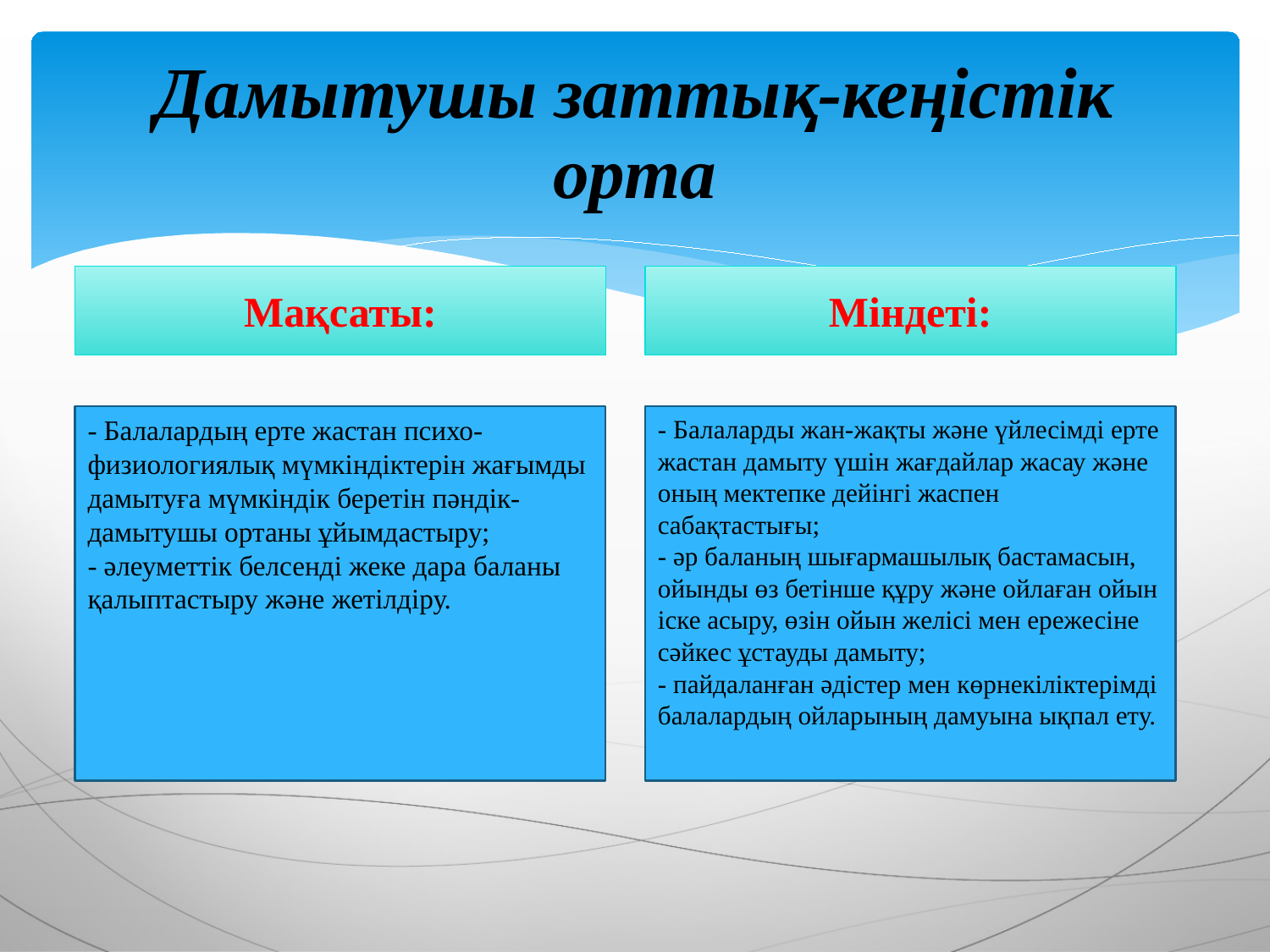

# Дамытушы заттық-кеңістік орта
Мақсаты:
Міндеті:
- Балалардың ерте жастан психо-физиологиялық мүмкіндіктерін жағымды дамытуға мүмкіндік беретін пәндік-дамытушы ортаны ұйымдастыру;
- әлеуметтік белсенді жеке дара баланы қалыптастыру және жетілдіру.
- Балаларды жан-жақты және үйлесімді ерте жастан дамыту үшін жағдайлар жасау және оның мектепке дейінгі жаспен сабақтастығы;
- әр баланың шығармашылық бастамасын, ойынды өз бетінше құру және ойлаған ойын іске асыру, өзін ойын желісі мен ережесіне сәйкес ұстауды дамыту;
- пайдаланған әдістер мен көрнекіліктерімді балалардың ойларының дамуына ықпал ету.